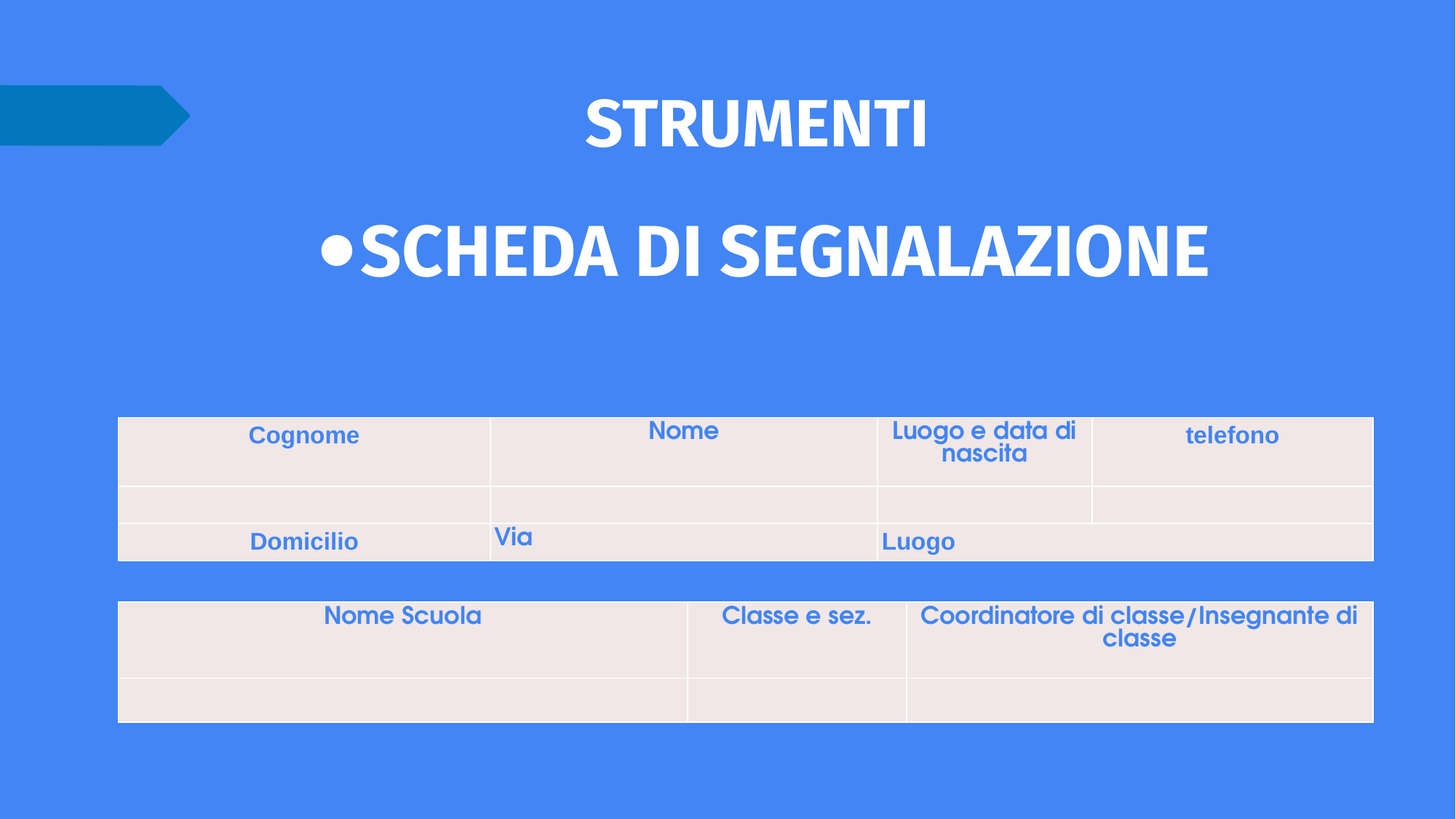

# STRUMENTI
SCHEDA DI SEGNALAZIONE

SCHEDA DELL’ALUNNO
| Cognome | Nome | Luogo e data di nascita | telefono |
| --- | --- | --- | --- |
|  |  |  |  |
| Domicilio | Via | Luogo |  |
Scuola di appartenenza dell'alunno
| Nome Scuola | Classe e sez. | Coordinatore di classe/Insegnante di classe |
| --- | --- | --- |
|  |  |  |